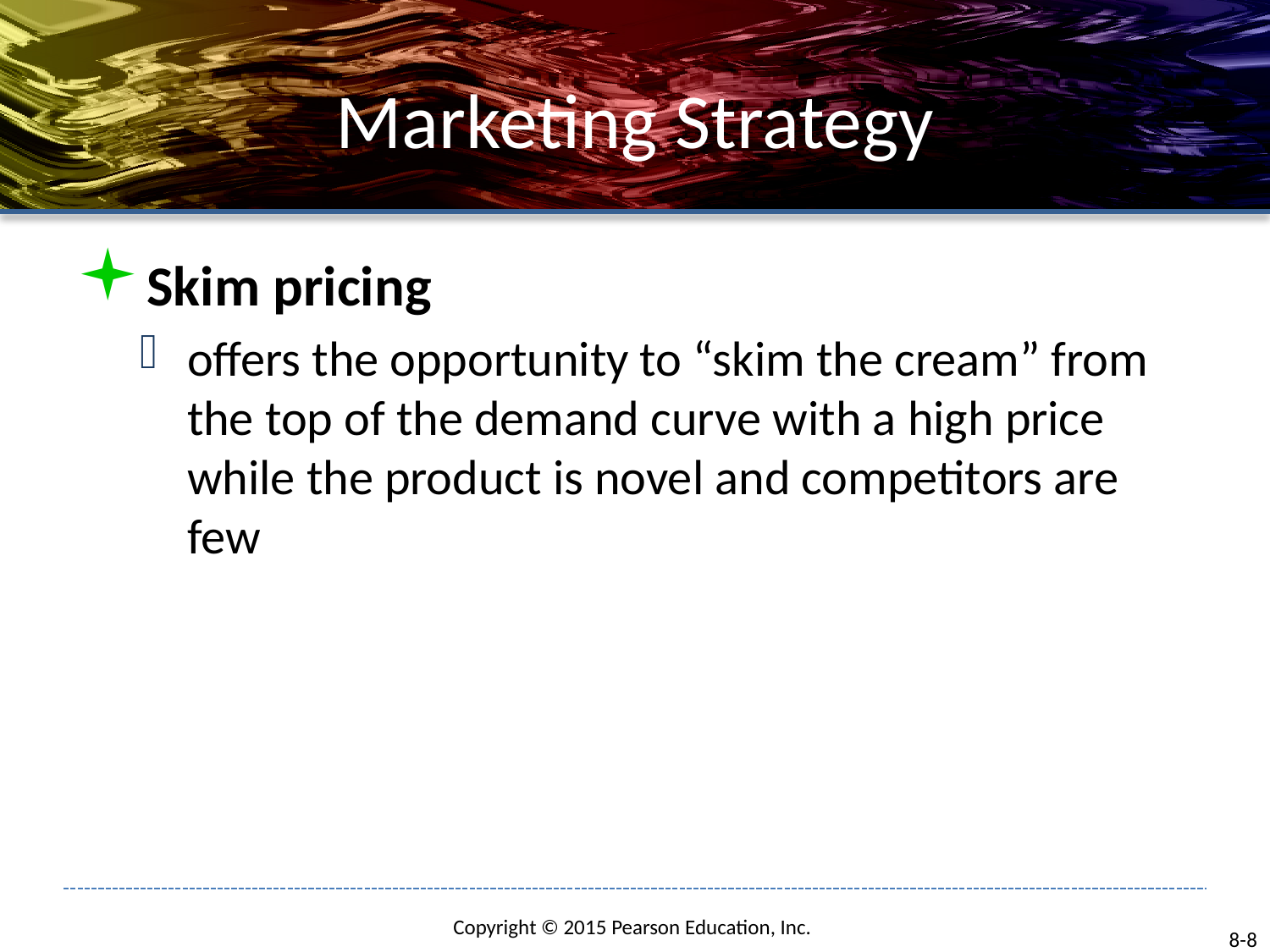

# Marketing Strategy
Skim pricing
offers the opportunity to “skim the cream” from the top of the demand curve with a high price while the product is novel and competitors are few

8-8
Copyright © 2015 Pearson Education, Inc.